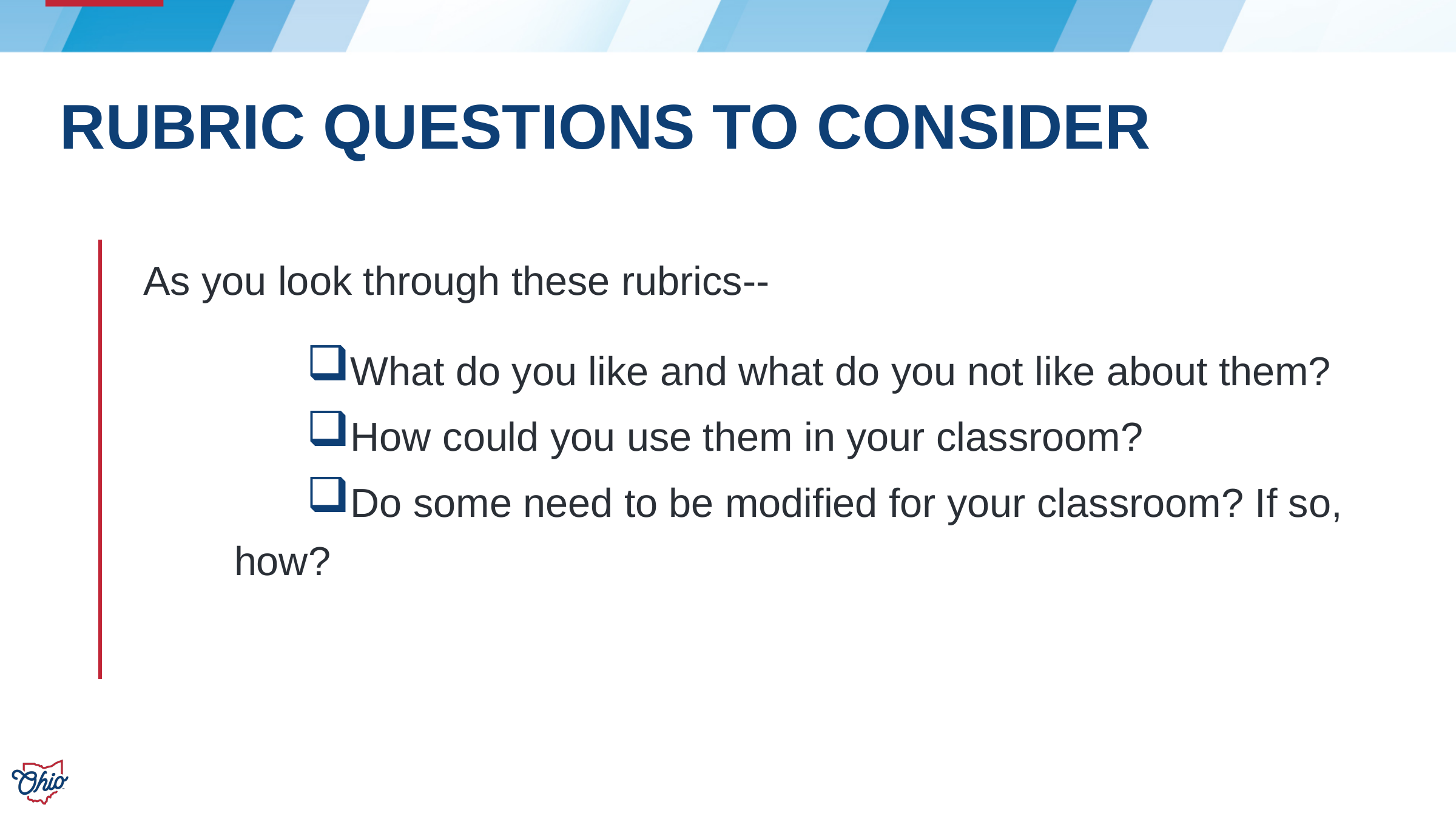

# Rubric Questions to Consider
As you look through these rubrics--
What do you like and what do you not like about them?
How could you use them in your classroom?
Do some need to be modified for your classroom? If so, how?